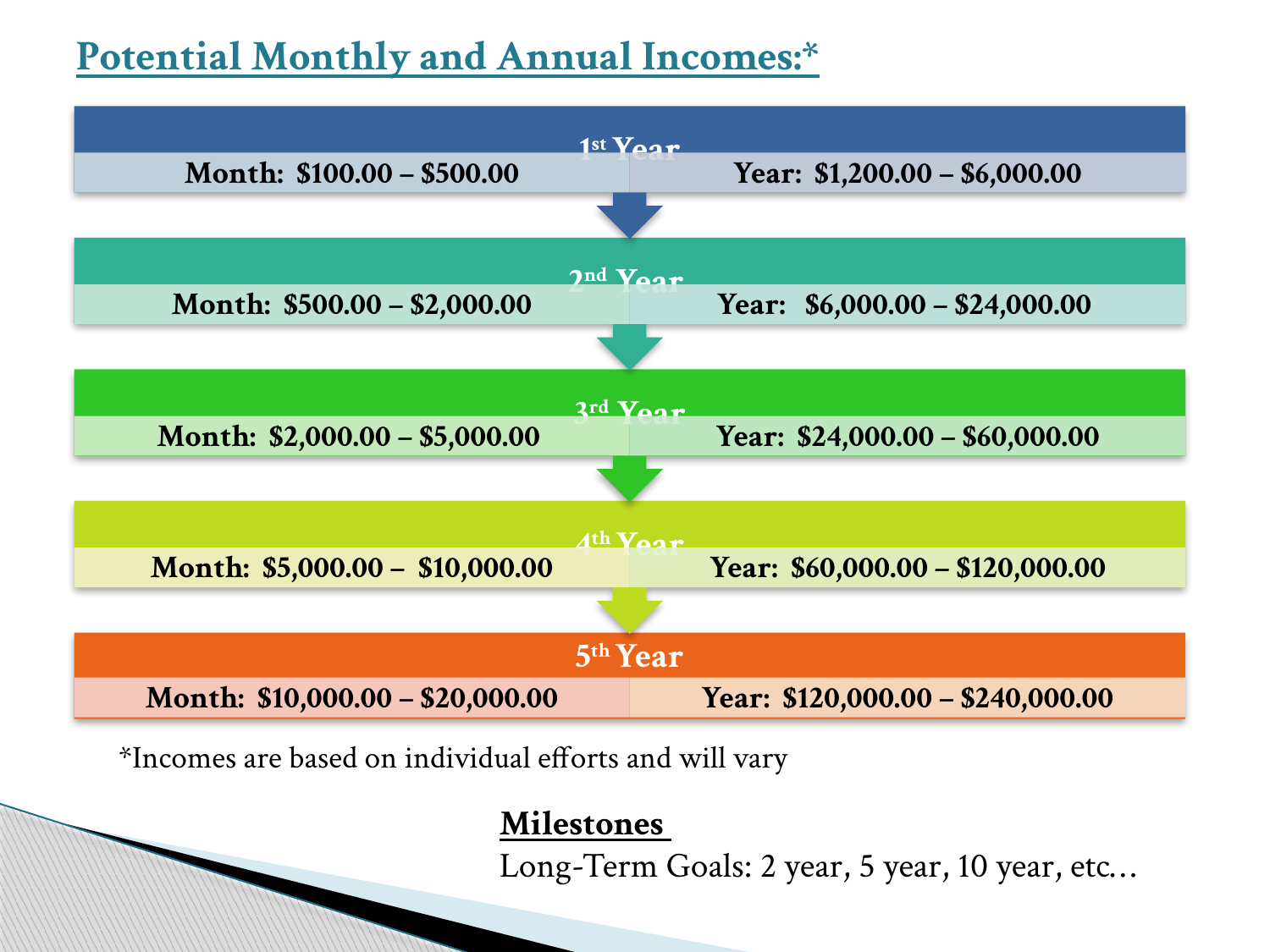

# Potential Monthly and Annual Incomes:*
5th Year
Month:  $10,000.00 – $20,000.00
Year:  $120,000.00 – $240,000.00
4th Year
Month:  $5,000.00 –  $10,000.00
Year:  $60,000.00 – $120,000.00
3rd Year
Month:  $2,000.00 – $5,000.00
Year:  $24,000.00 – $60,000.00
2nd Year
Month:  $500.00 – $2,000.00
Year:   $6,000.00 – $24,000.00
1st Year
Month:  $100.00 – $500.00
Year:  $1,200.00 – $6,000.00
*Incomes are based on individual efforts and will vary
Milestones
Long-Term Goals: 2 year, 5 year, 10 year, etc…